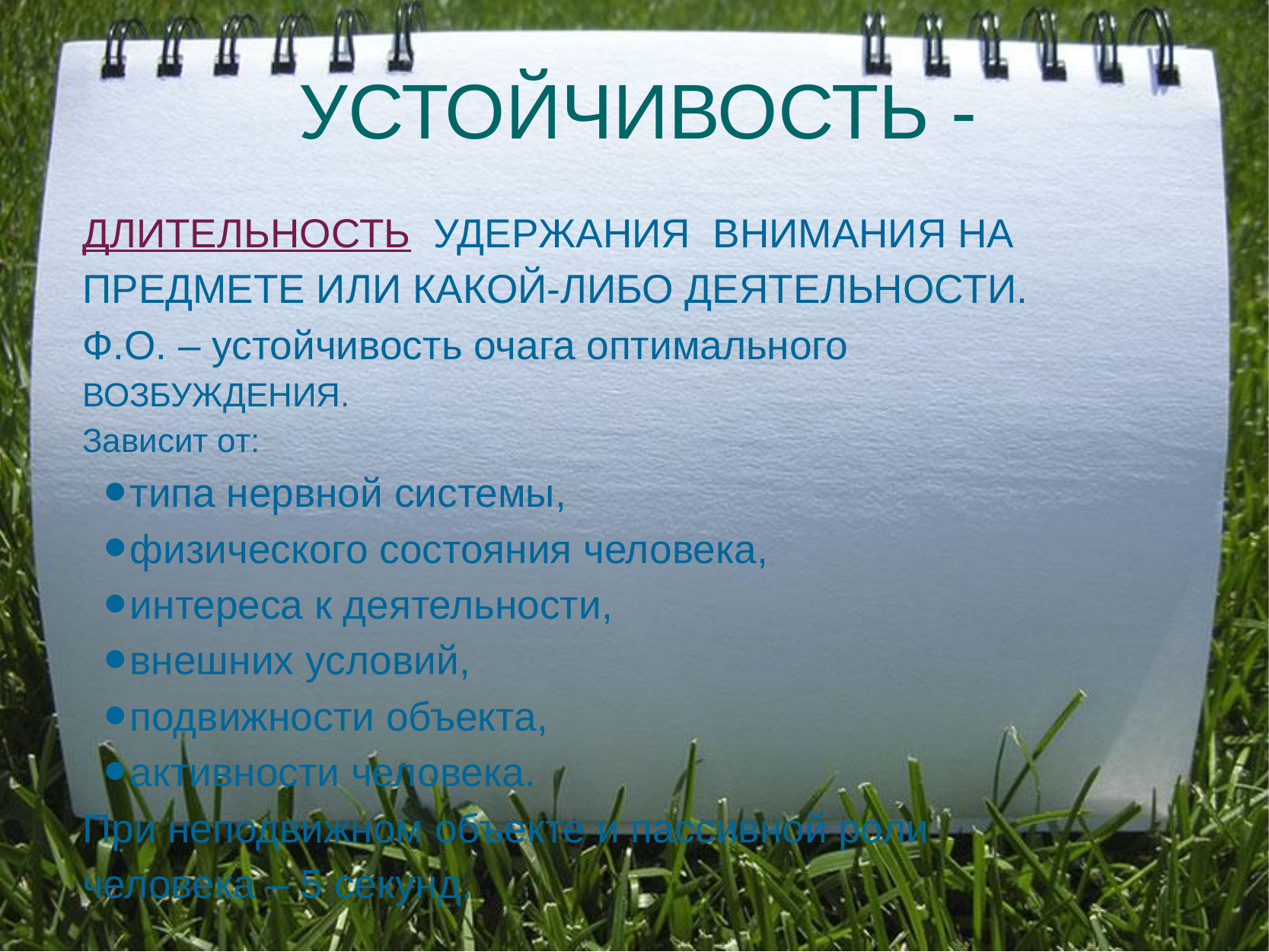

# УСТОЙЧИВОСТЬ -
ДЛИТЕЛЬНОСТЬ  УДЕРЖАНИЯ  ВНИМАНИЯ НА
ПРЕДМЕТЕ ИЛИ КАКОЙ-ЛИБО ДЕЯТЕЛЬНОСТИ.
Ф.О. – устойчивость очага оптимального
ВОЗБУЖДЕНИЯ.
Зависит от:
типа нервной системы,
физического состояния человека,
интереса к деятельности,
внешних условий,
подвижности объекта,
активности человека.
При неподвижном объекте и пассивной роли
человека – 5 секунд.